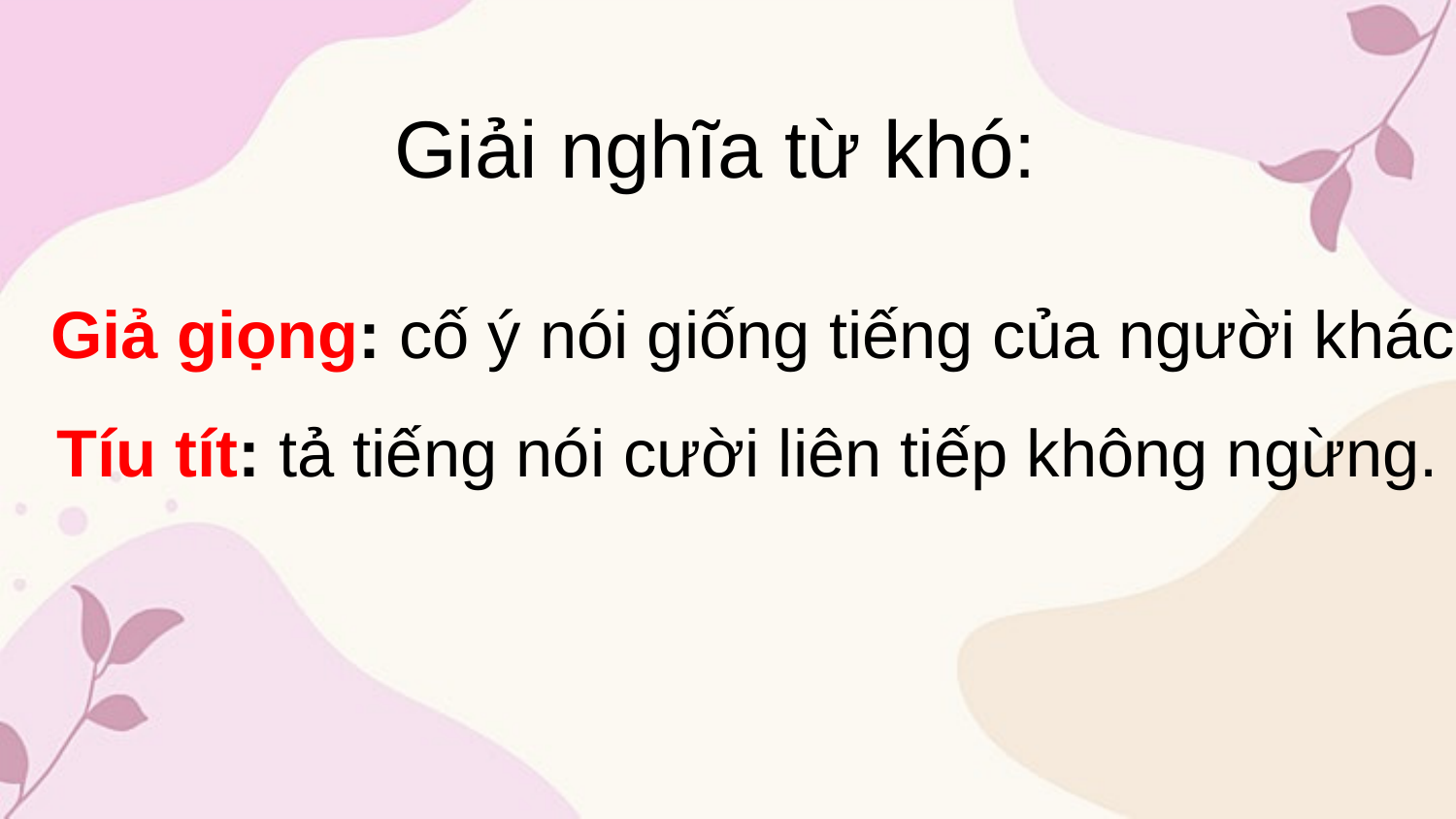

# Giải nghĩa từ khó:
Giả giọng: cố ý nói giống tiếng của người khác.
Tíu tít: tả tiếng nói cười liên tiếp không ngừng.